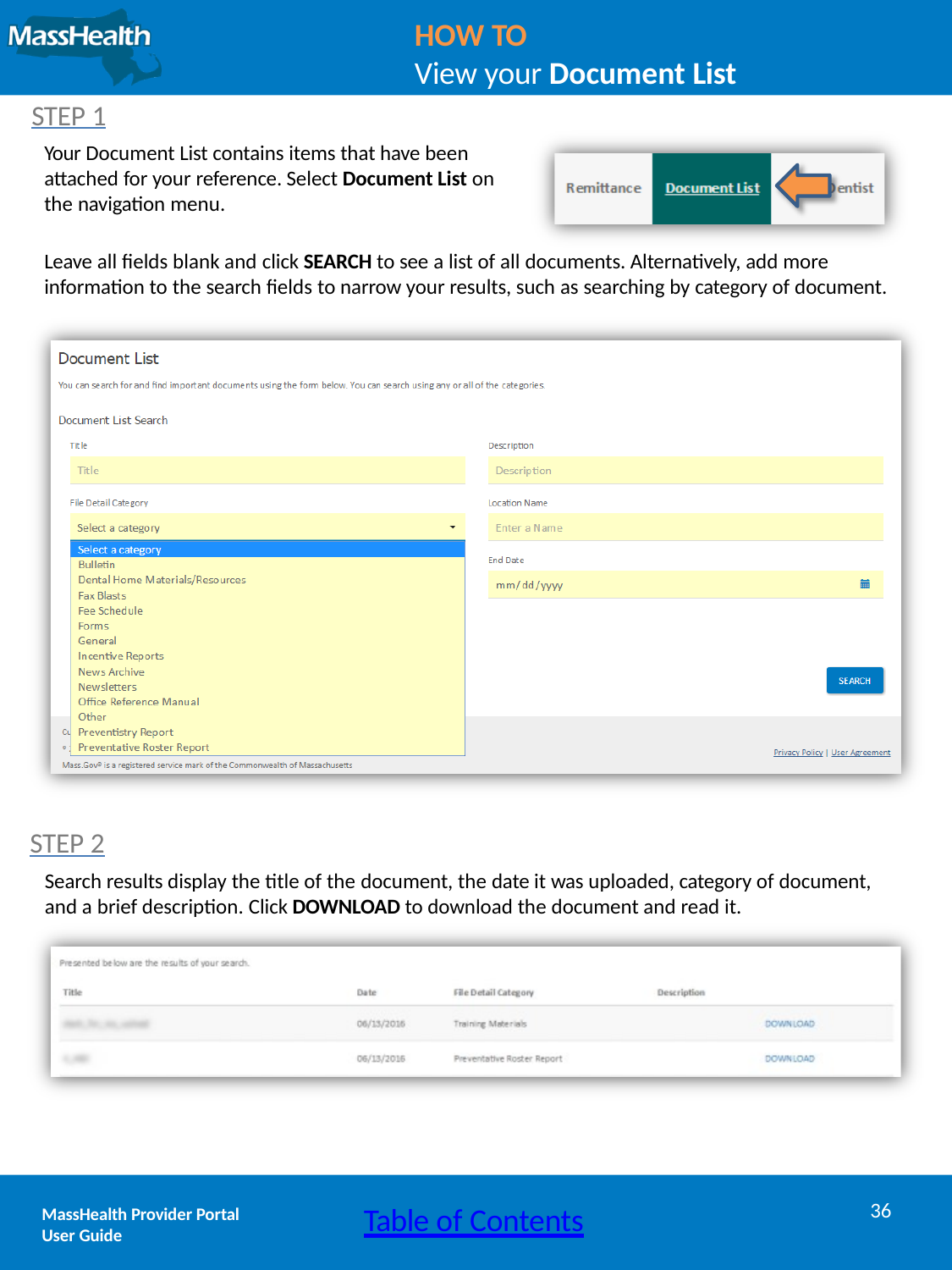

HOW TO
View your Document List
STEP 1
Your Document List contains items that have been  attached for your reference. Select Document List on  the navigation menu.

Leave all fields blank and click SEARCH to see a list of all documents. Alternatively, add more  information to the search fields to narrow your results, such as searching by category of document.

STEP 2
Search results display the title of the document, the date it was uploaded, category of document,  and a brief description. Click DOWNLOAD to download the document and read it.

36
Table of Contents
MassHealth Provider Portal
User Guide